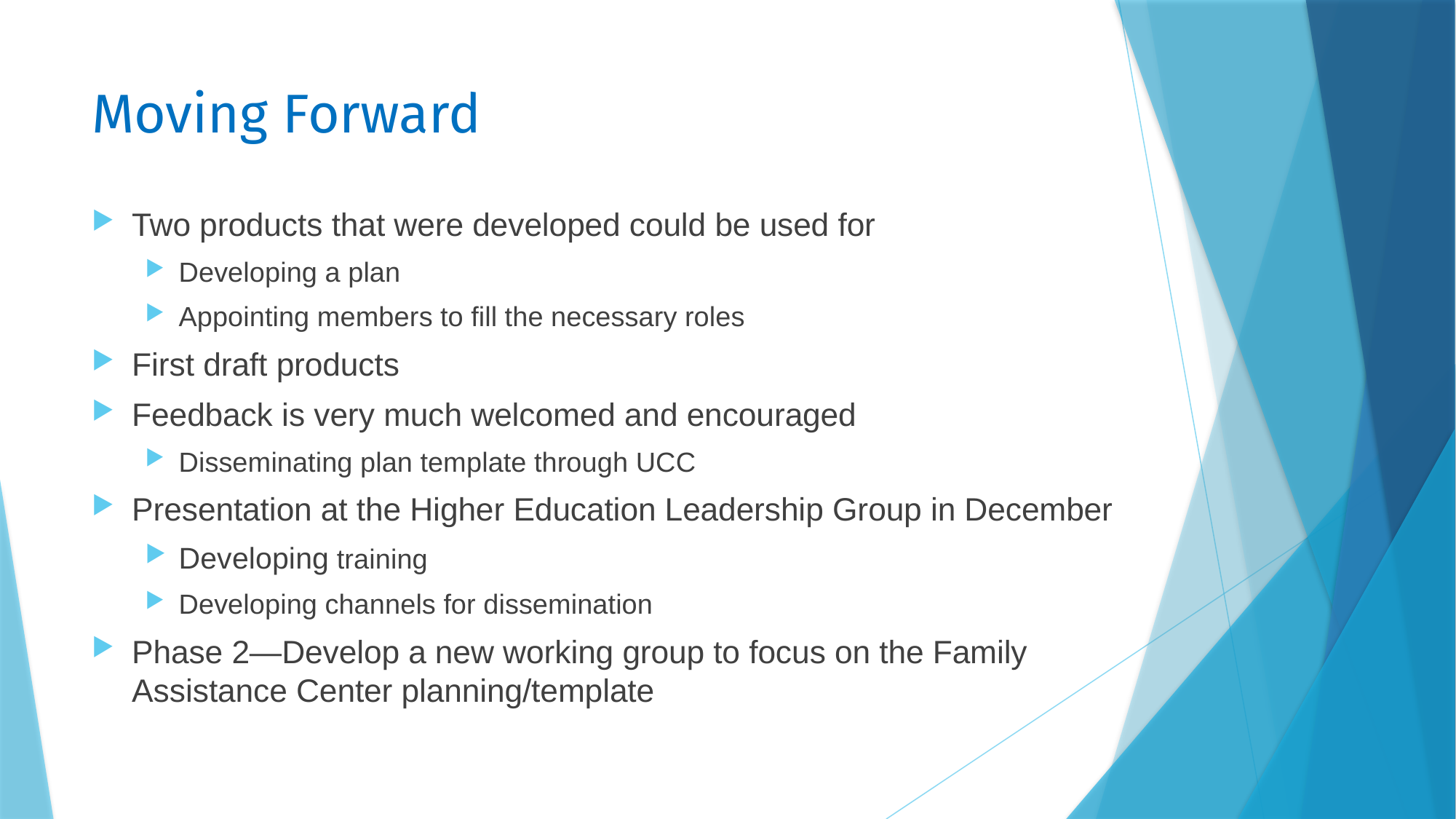

# Moving Forward
Two products that were developed could be used for
Developing a plan
Appointing members to fill the necessary roles
First draft products
Feedback is very much welcomed and encouraged
Disseminating plan template through UCC
Presentation at the Higher Education Leadership Group in December
Developing training
Developing channels for dissemination
Phase 2—Develop a new working group to focus on the Family Assistance Center planning/template